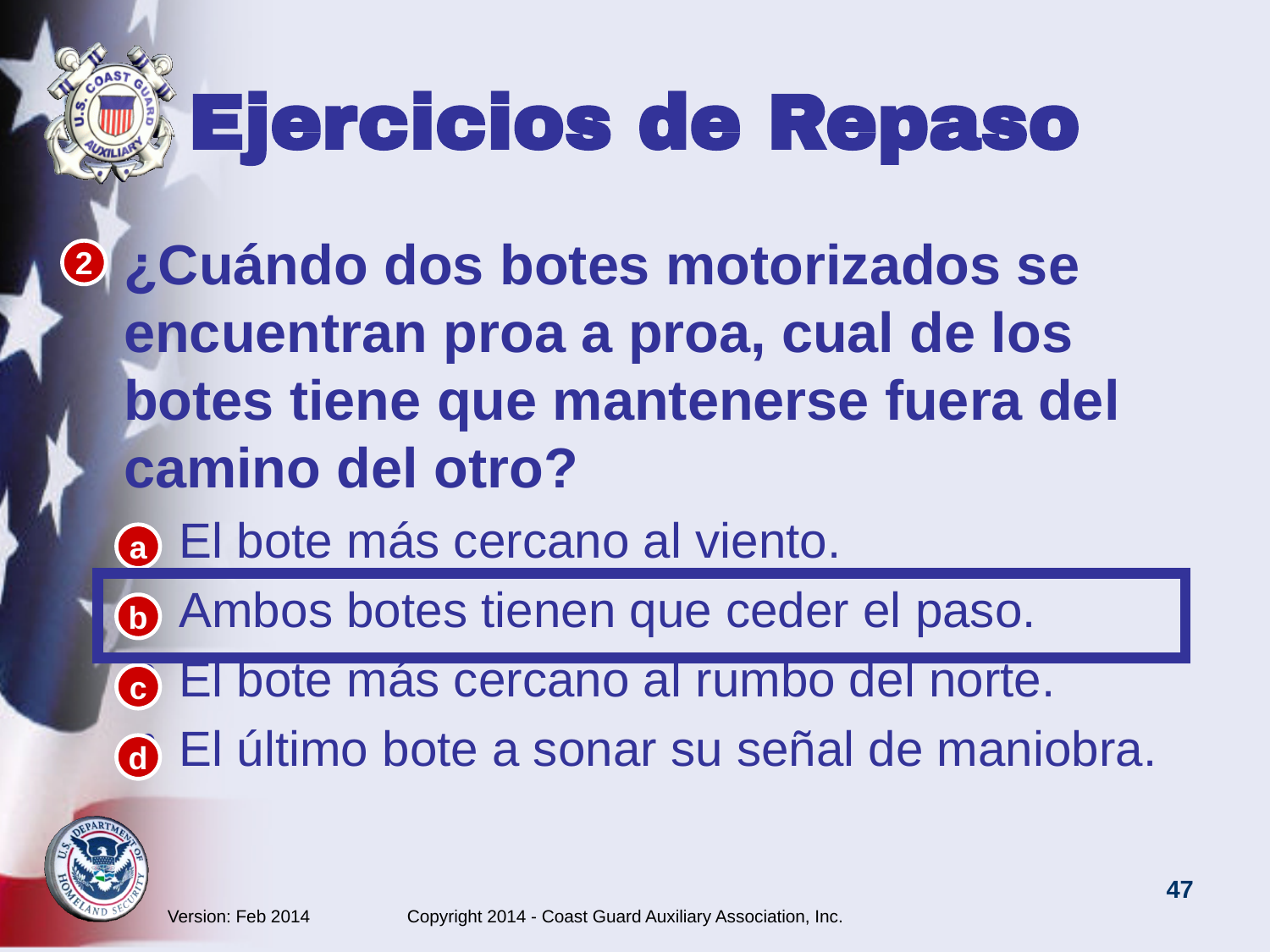

# Ejercicios de Repaso
¿Cuándo dos botes motorizados se encuentran proa a proa, cual de los botes tiene que mantenerse fuera del camino del otro?
El bote más cercano al viento.
Ambos botes tienen que ceder el paso.
El bote más cercano al rumbo del norte.
El último bote a sonar su señal de maniobra.
2
a

b
c
d
Version: Feb 2014                    Copyright 2014 - Coast Guard Auxiliary Association, Inc.
47